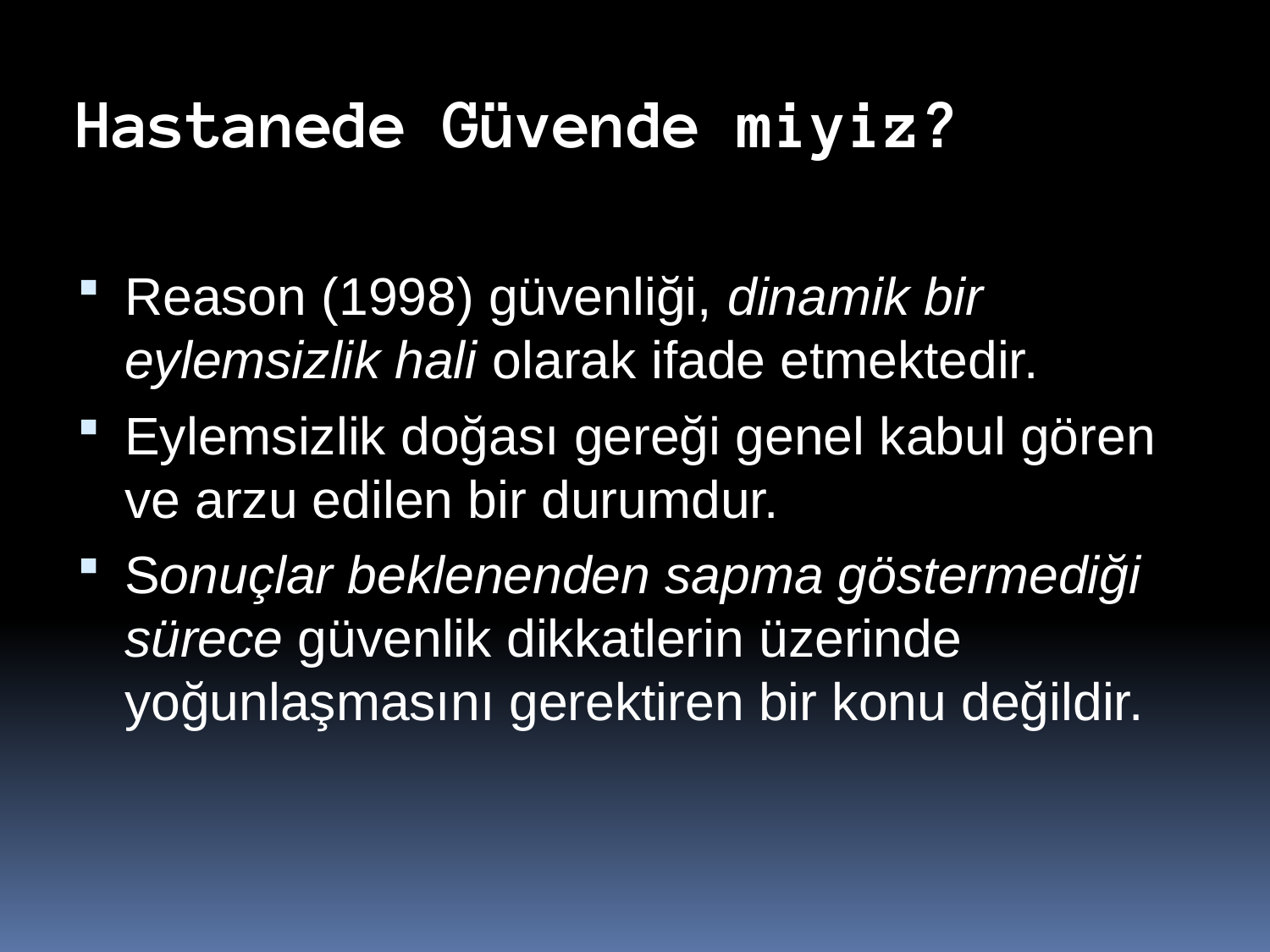

Hastanede Güvende miyiz?
Reason (1998) güvenliği, dinamik bir eylemsizlik hali olarak ifade etmektedir.
Eylemsizlik doğası gereği genel kabul gören ve arzu edilen bir durumdur.
Sonuçlar beklenenden sapma göstermediği sürece güvenlik dikkatlerin üzerinde yoğunlaşmasını gerektiren bir konu değildir.